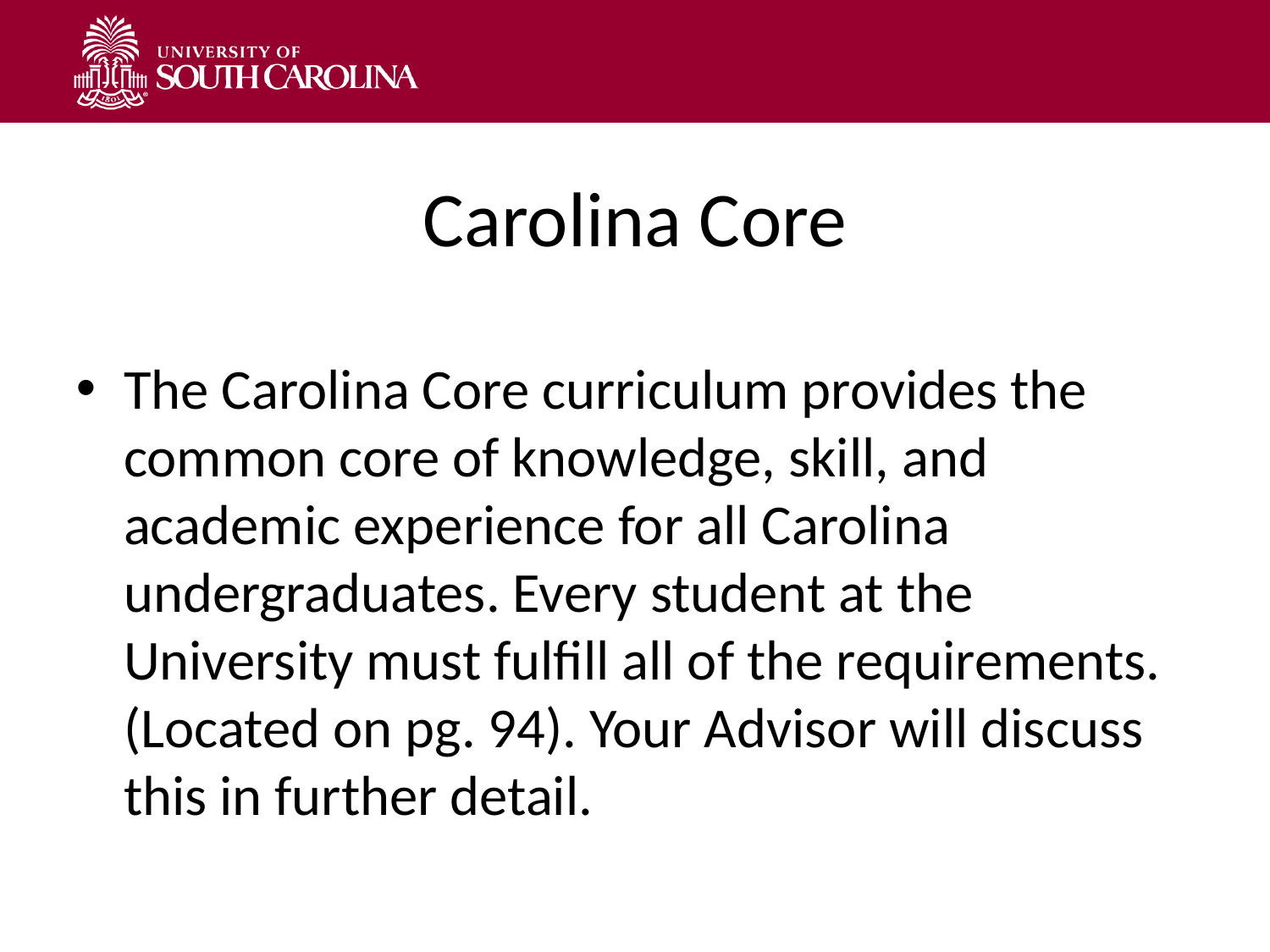

# Carolina Core
The Carolina Core curriculum provides the common core of knowledge, skill, and academic experience for all Carolina undergraduates. Every student at the University must fulfill all of the requirements.  (Located on pg. 94). Your Advisor will discuss this in further detail.